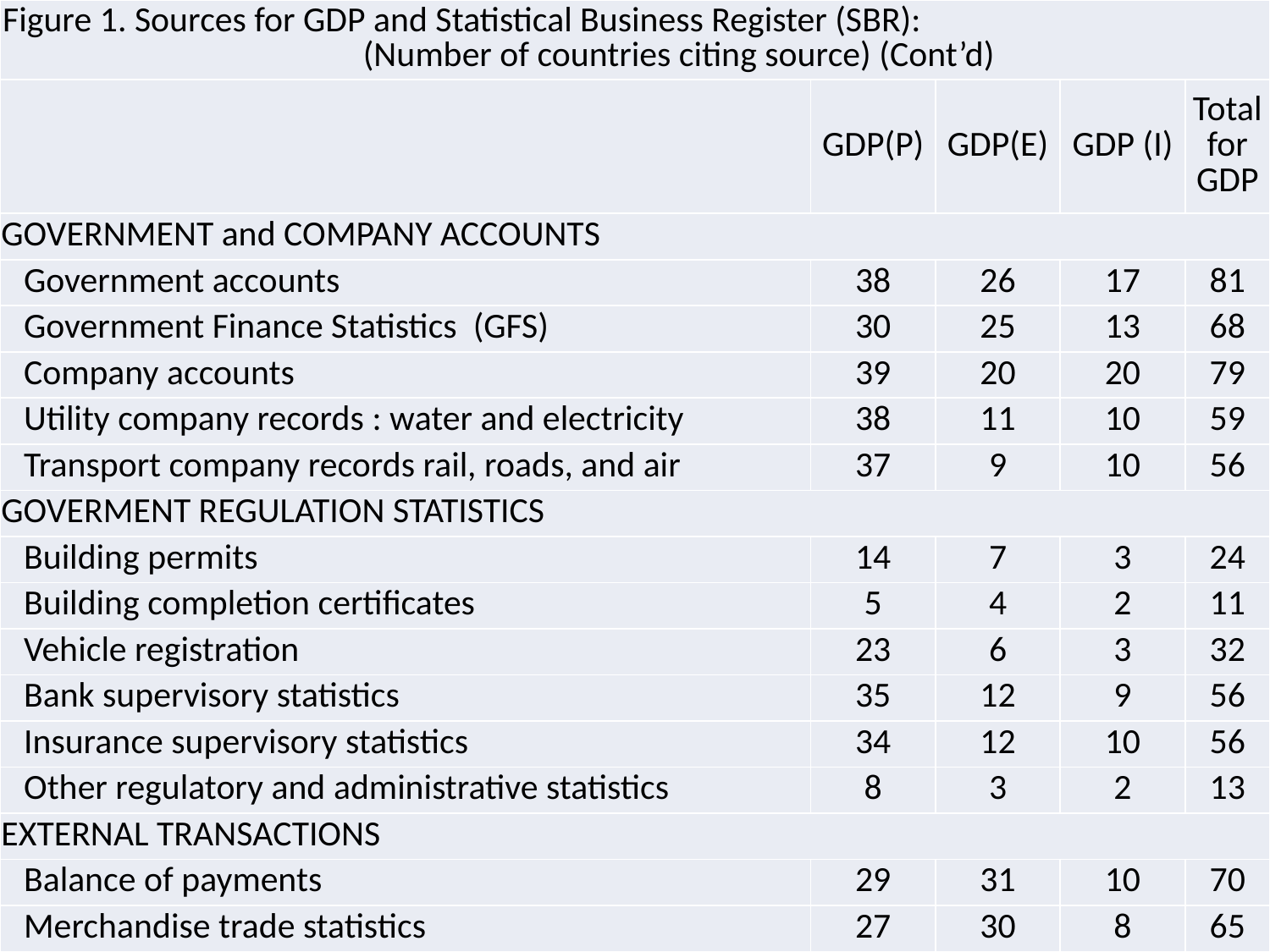

| Figure 1. Sources for GDP and Statistical Business Register (SBR): (Number of countries citing source) (Cont’d) |  |  |  |  |
| --- | --- | --- | --- | --- |
|  | GDP(P) | GDP(E) | GDP (I) | Total for GDP |
| GOVERNMENT and COMPANY ACCOUNTS |  |  |  |  |
| Government accounts | 38 | 26 | 17 | 81 |
| Government Finance Statistics (GFS) | 30 | 25 | 13 | 68 |
| Company accounts | 39 | 20 | 20 | 79 |
| Utility company records : water and electricity | 38 | 11 | 10 | 59 |
| Transport company records rail, roads, and air | 37 | 9 | 10 | 56 |
| GOVERMENT REGULATION STATISTICS |  |  |  |  |
| Building permits | 14 | 7 | 3 | 24 |
| Building completion certificates | 5 | 4 | 2 | 11 |
| Vehicle registration | 23 | 6 | 3 | 32 |
| Bank supervisory statistics | 35 | 12 | 9 | 56 |
| Insurance supervisory statistics | 34 | 12 | 10 | 56 |
| Other regulatory and administrative statistics | 8 | 3 | 2 | 13 |
| EXTERNAL TRANSACTIONS |  |  |  |  |
| Balance of payments | 29 | 31 | 10 | 70 |
| Merchandise trade statistics | 27 | 30 | 8 | 65 |